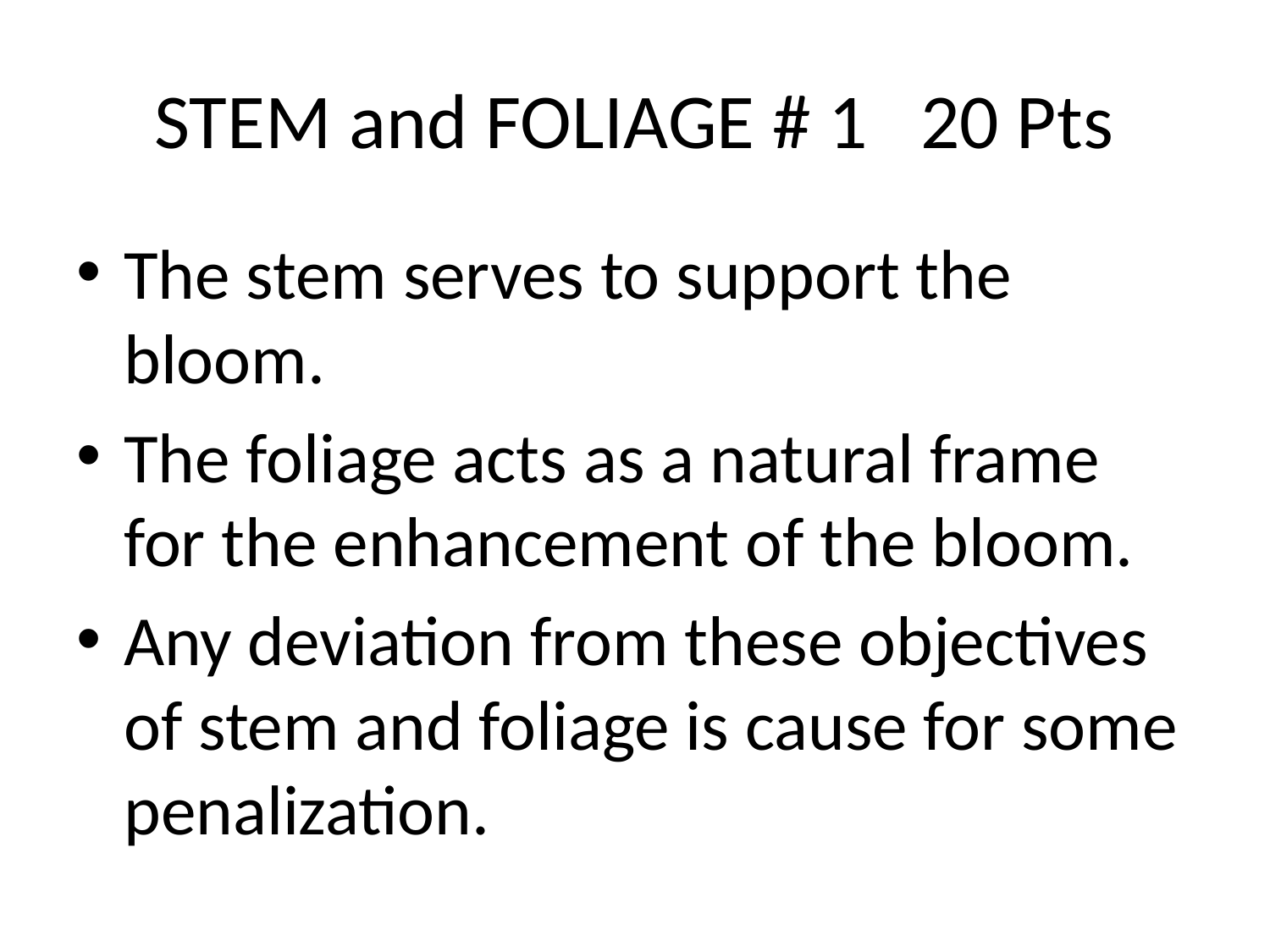

# STEM and FOLIAGE # 1   20 Pts
The stem serves to support the bloom.
The foliage acts as a natural frame for the enhancement of the bloom.
Any deviation from these objectives of stem and foliage is cause for some penalization.